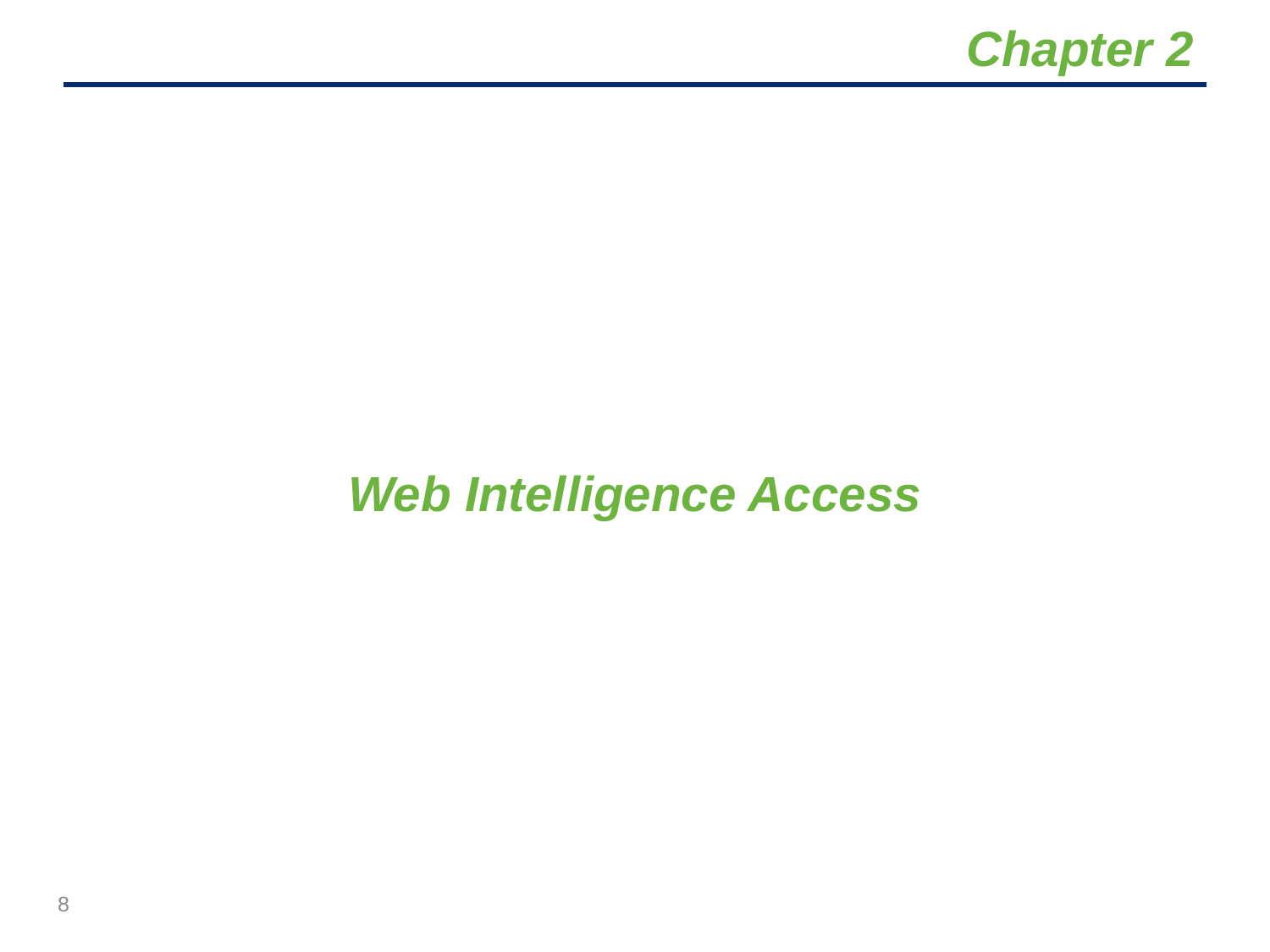

# Chapter 2
Web Intelligence Access
8